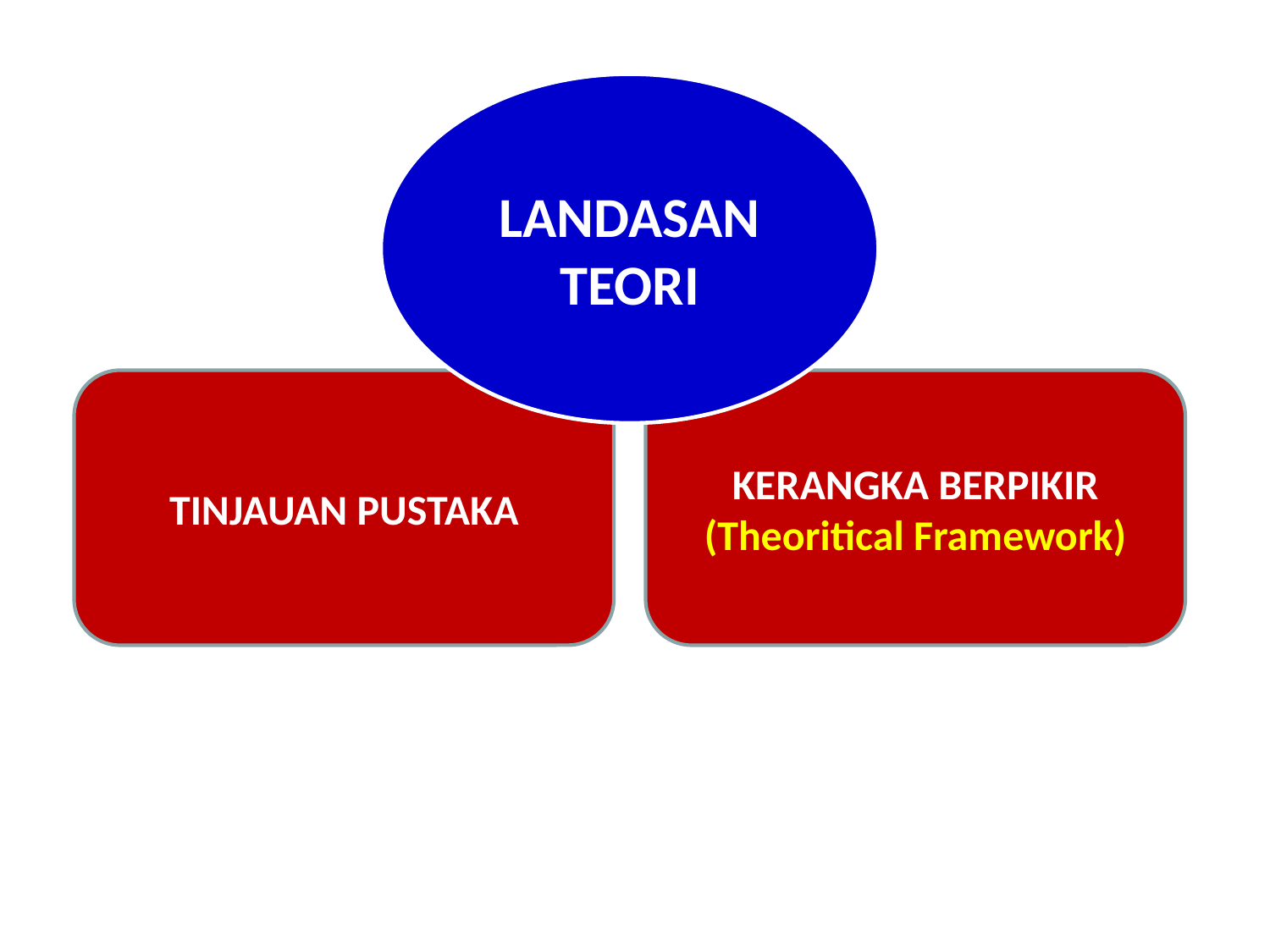

LANDASAN TEORI
TINJAUAN PUSTAKA
KERANGKA BERPIKIR
(Theoritical Framework)